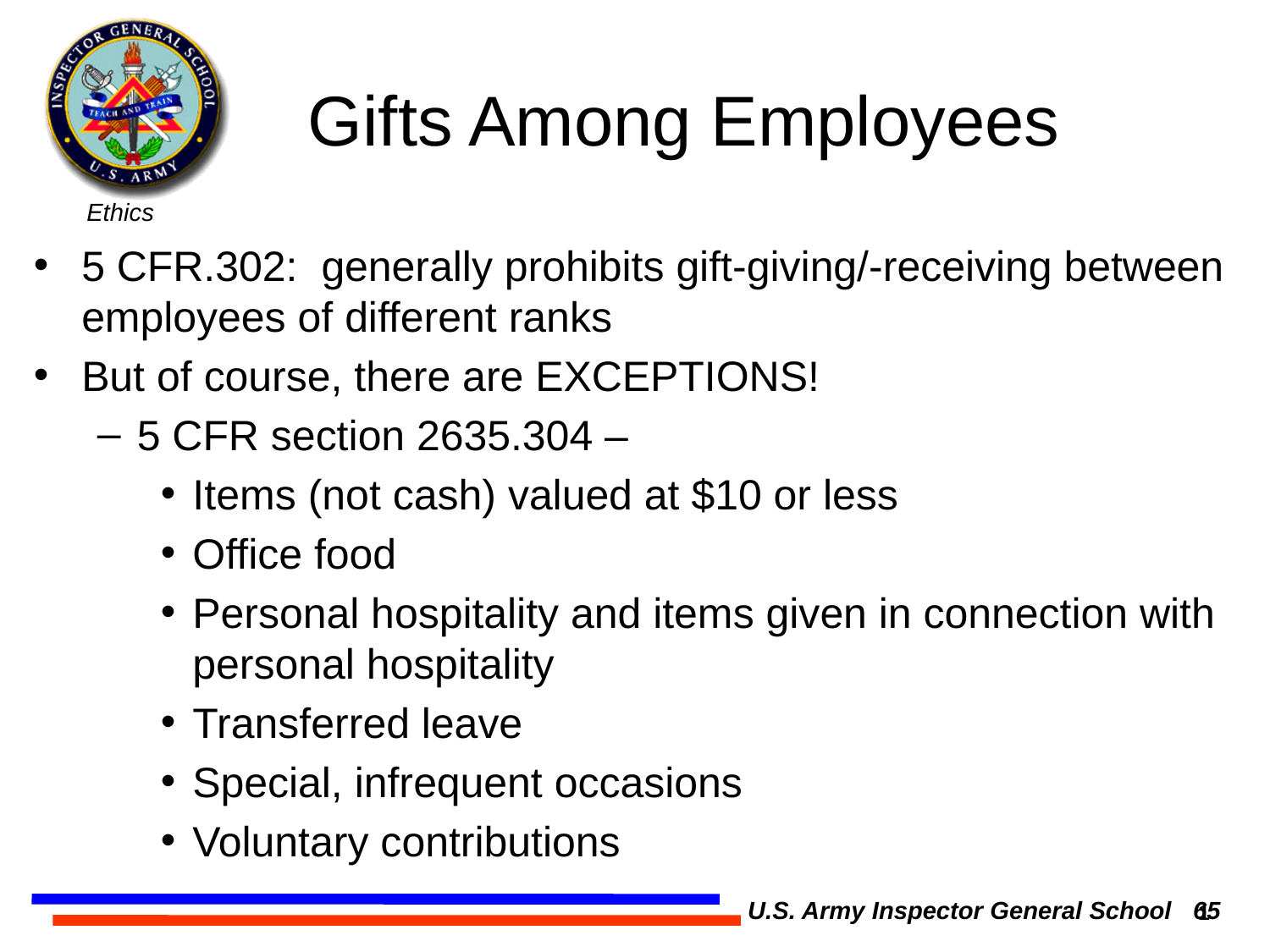

# Gifts Among Employees
5 CFR.302:  generally prohibits gift-giving/-receiving between employees of different ranks
But of course, there are EXCEPTIONS!
5 CFR section 2635.304 –
Items (not cash) valued at $10 or less
Office food
Personal hospitality and items given in connection with personal hospitality
Transferred leave
Special, infrequent occasions
Voluntary contributions